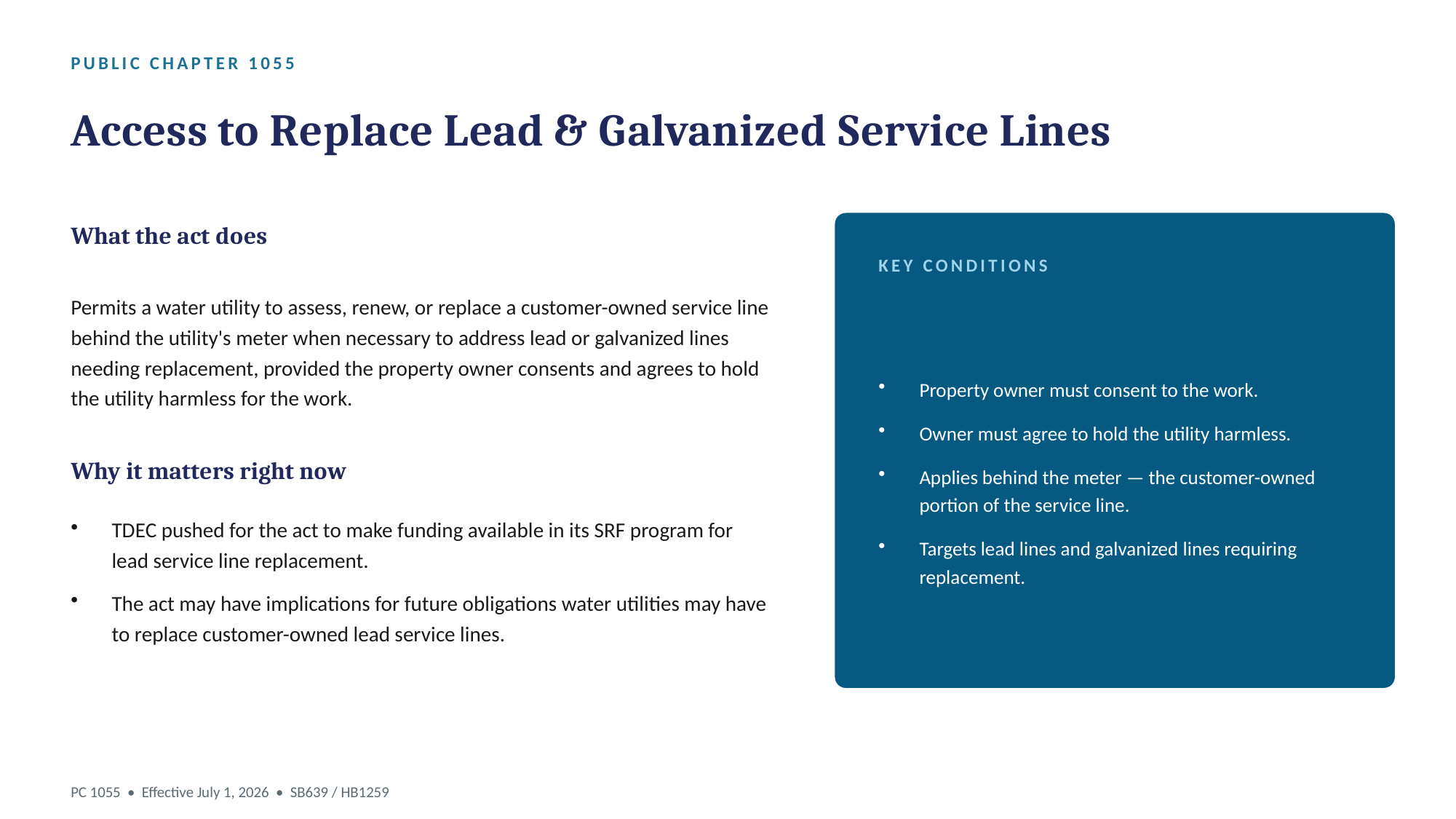

PUBLIC CHAPTER 1055
Access to Replace Lead & Galvanized Service Lines
What the act does

KEY CONDITIONS
Permits a water utility to assess, renew, or replace a customer-owned service line behind the utility's meter when necessary to address lead or galvanized lines needing replacement, provided the property owner consents and agrees to hold the utility harmless for the work.
Property owner must consent to the work.
Owner must agree to hold the utility harmless.
Applies behind the meter — the customer-owned portion of the service line.
Targets lead lines and galvanized lines requiring replacement.
Why it matters right now
TDEC pushed for the act to make funding available in its SRF program for lead service line replacement.
The act may have implications for future obligations water utilities may have to replace customer-owned lead service lines.
PC 1055  •  Effective July 1, 2026  •  SB639 / HB1259